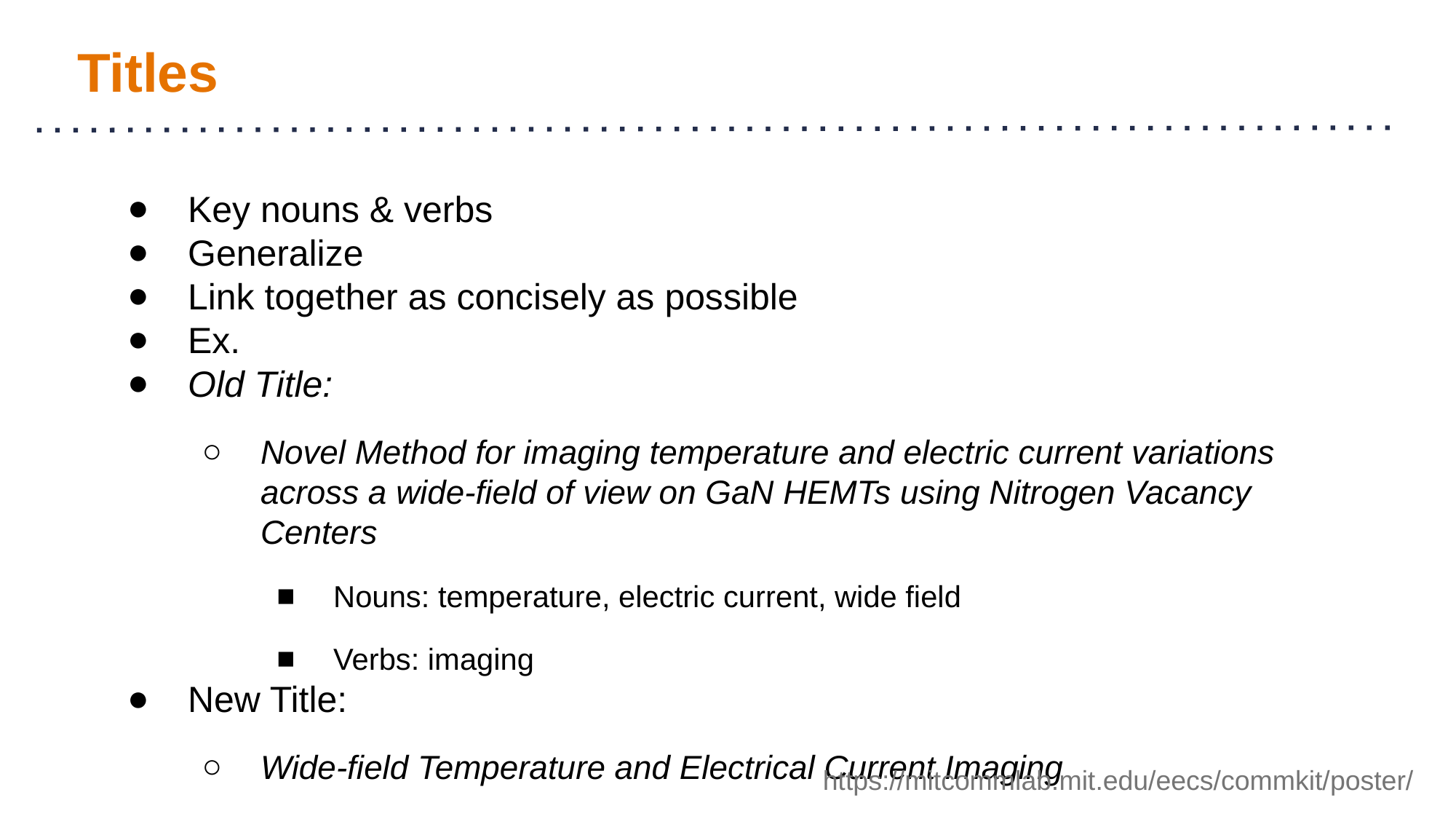

# Titles
Key nouns & verbs
Generalize
Link together as concisely as possible
Ex.
Old Title:
Novel Method for imaging temperature and electric current variations across a wide-field of view on GaN HEMTs using Nitrogen Vacancy Centers
Nouns: temperature, electric current, wide field
Verbs: imaging
New Title:
Wide-field Temperature and Electrical Current Imaging
https://mitcommlab.mit.edu/eecs/commkit/poster/